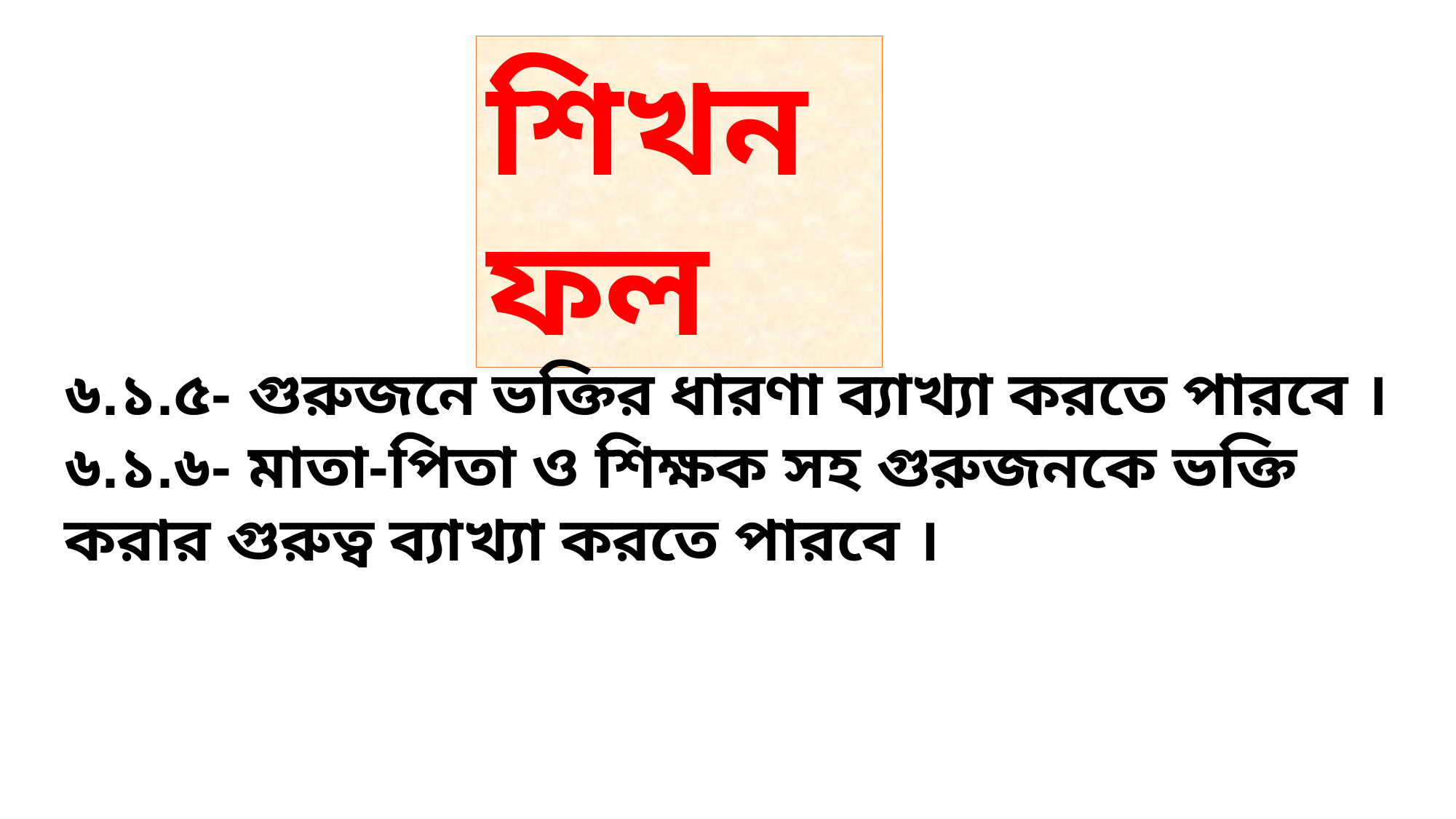

শিখনফল
৬.১.৫- গুরুজনে ভক্তির ধারণা ব্যাখ্যা করতে পারবে ।
৬.১.৬- মাতা-পিতা ও শিক্ষক সহ গুরুজনকে ভক্তি করার গুরুত্ব ব্যাখ্যা করতে পারবে ।